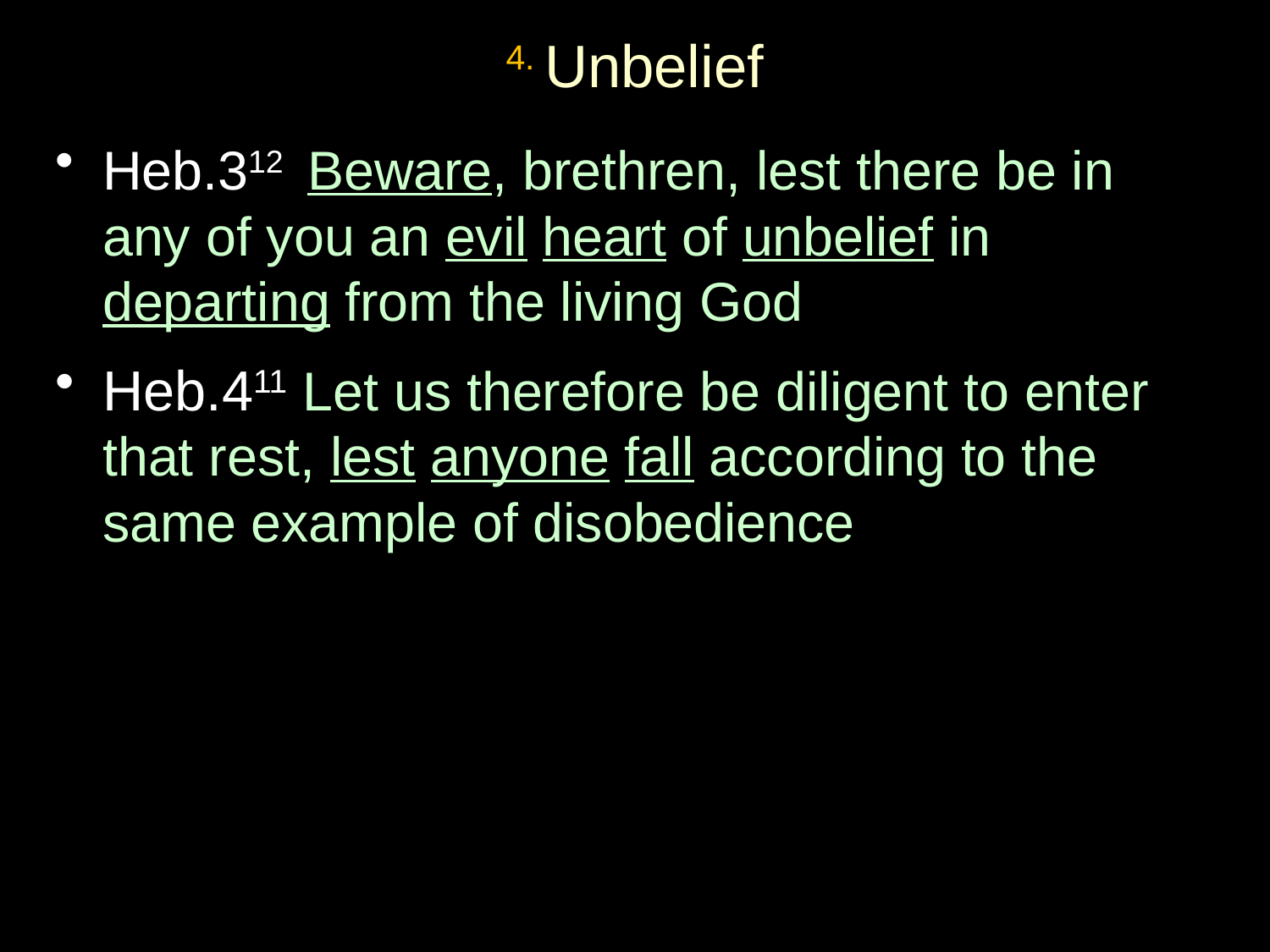

# 4. Unbelief
Heb.312  Beware, brethren, lest there be in any of you an evil heart of unbelief in departing from the living God
Heb.411 Let us therefore be diligent to enter that rest, lest anyone fall according to the same example of disobedience